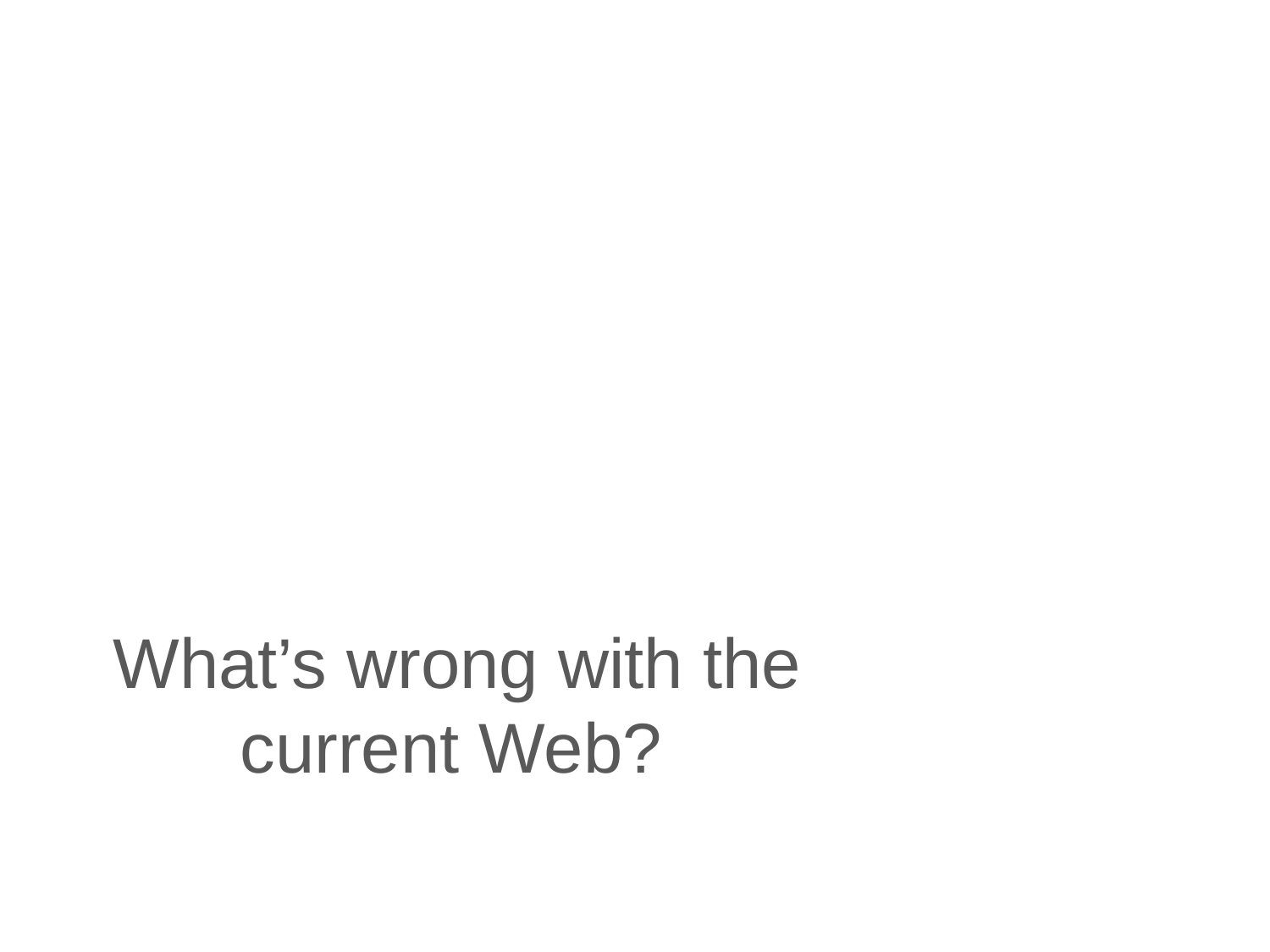

# What’s wrong with the current Web?